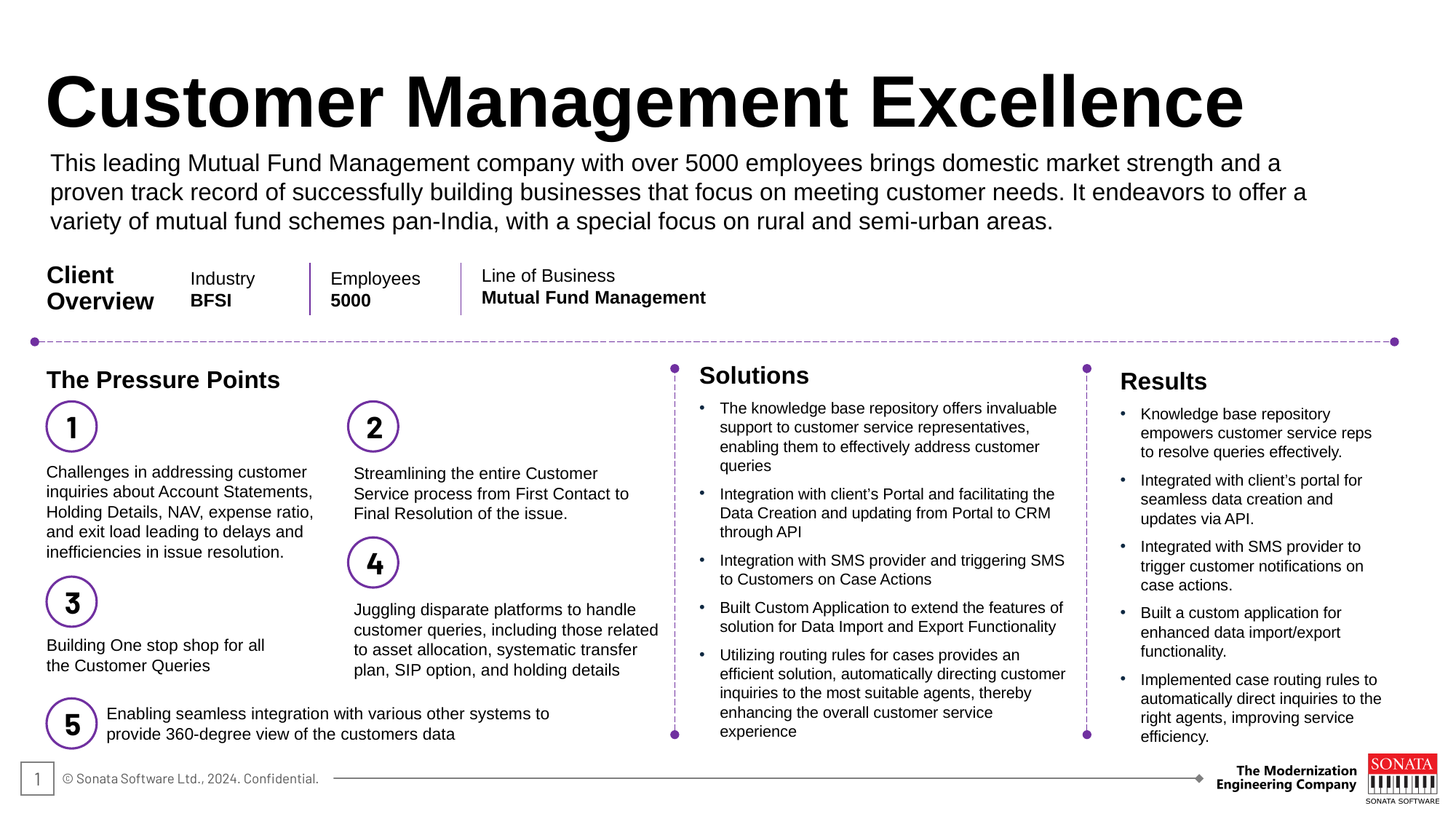

Customer Management Excellence​
This leading Mutual Fund Management company with over 5000 employees brings domestic market strength and a proven track record of successfully building businesses that focus on meeting customer needs. It endeavors to offer a variety of mutual fund schemes pan-India, with a special focus on rural and semi-urban areas.​
Client
Overview
Line of Business​
Mutual Fund Management​
Industry
BFSI
Employees
5000​
The Pressure Points
Solutions
The knowledge base repository offers invaluable support to customer service representatives, enabling them to effectively address customer queries​
Integration with client’s Portal and facilitating the Data Creation and updating from Portal to CRM through API​
Integration with SMS provider and triggering SMS to Customers on Case Actions​
Built Custom Application to extend the features of solution for Data Import and Export Functionality​
Utilizing routing rules for cases provides an efficient solution, automatically directing customer inquiries to the most suitable agents, thereby enhancing the overall customer service experience​
Results
Knowledge base repository empowers customer service reps to resolve queries effectively.​
Integrated with client’s portal for seamless data creation and updates via API.​
Integrated with SMS provider to trigger customer notifications on case actions.​
Built a custom application for enhanced data import/export functionality.​
Implemented case routing rules to automatically direct inquiries to the right agents, improving service efficiency.​​
1
2
Challenges in addressing customer inquiries about Account Statements, Holding Details, NAV, expense ratio, and exit load leading to delays and inefficiencies in issue resolution.​
Streamlining the entire Customer Service process from First Contact to Final Resolution of the issue.​
4
3
Juggling disparate platforms to handle customer queries, including those related to asset allocation, systematic transfer plan, SIP option, and holding details​
Building One stop shop for all the Customer Queries​
5
Enabling seamless integration with various other systems to provide 360-degree view of the customers data ​